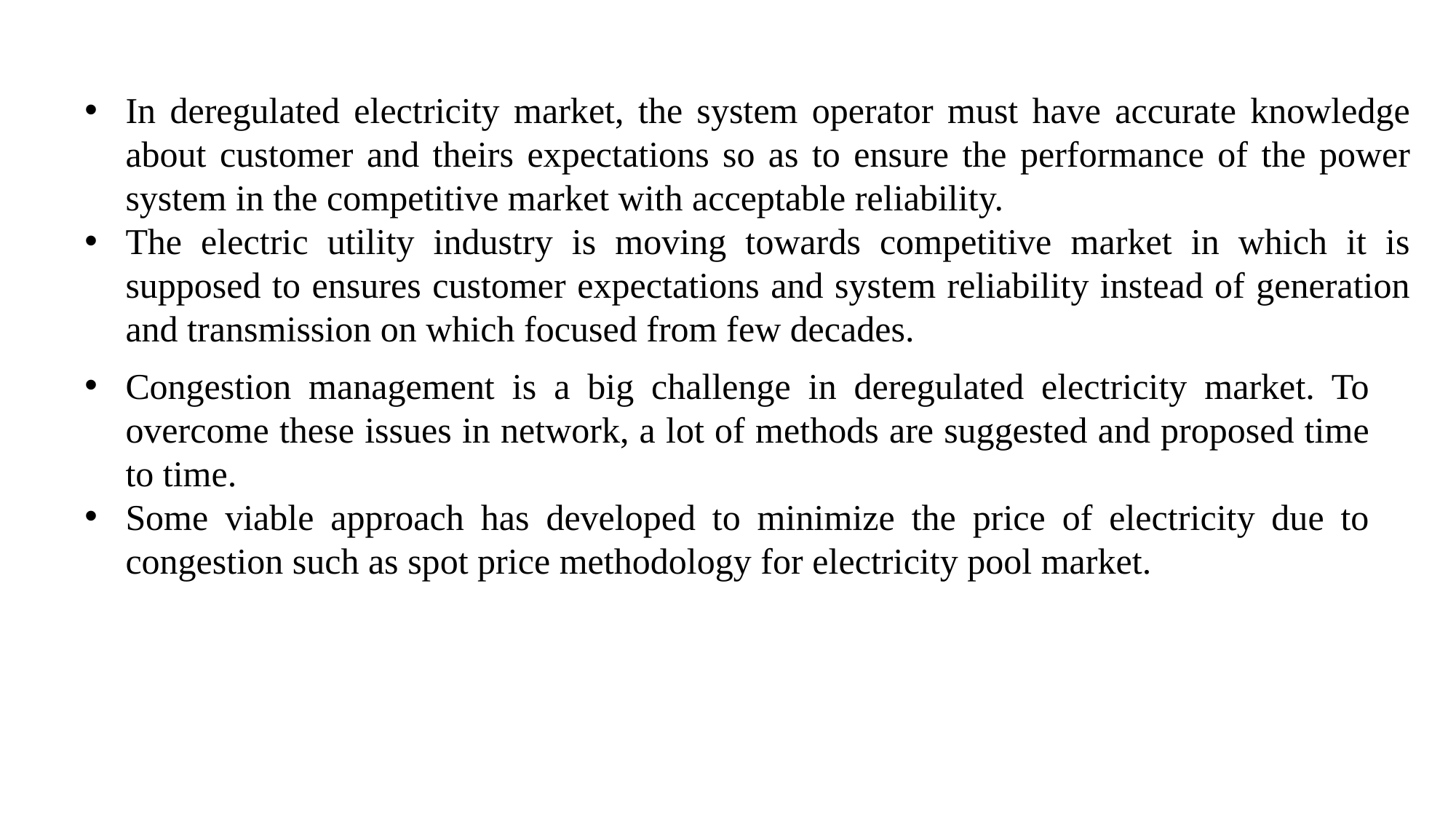

In deregulated electricity market, the system operator must have accurate knowledge about customer and theirs expectations so as to ensure the performance of the power system in the competitive market with acceptable reliability.
The electric utility industry is moving towards competitive market in which it is supposed to ensures customer expectations and system reliability instead of generation and transmission on which focused from few decades.
Congestion management is a big challenge in deregulated electricity market. To overcome these issues in network, a lot of methods are suggested and proposed time to time.
Some viable approach has developed to minimize the price of electricity due to congestion such as spot price methodology for electricity pool market.